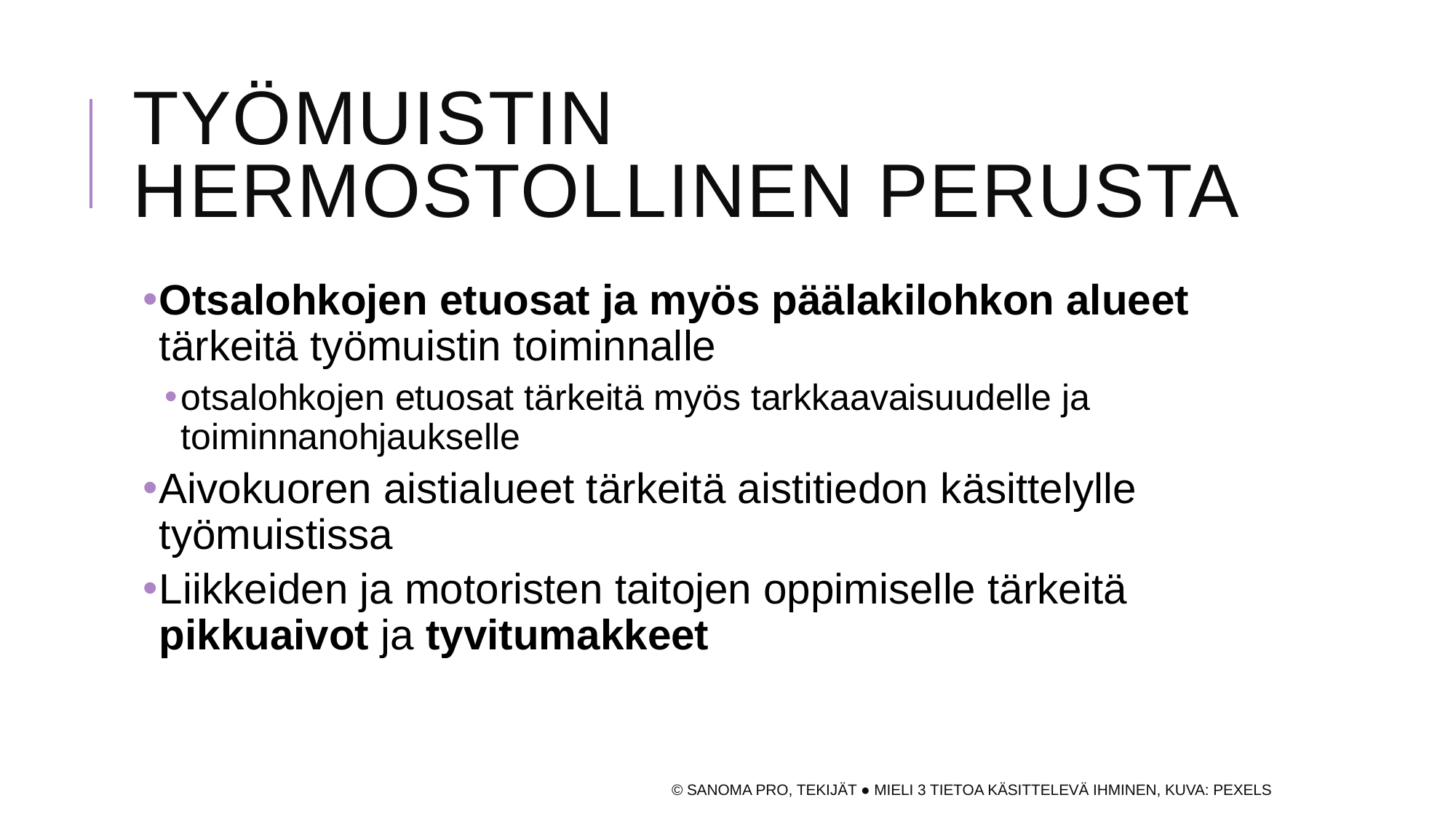

# Työmuistin hermostollinen perusta
Otsalohkojen etuosat ja myös päälakilohkon alueet tärkeitä työmuistin toiminnalle
otsalohkojen etuosat tärkeitä myös tarkkaavaisuudelle ja toiminnanohjaukselle
Aivokuoren aistialueet tärkeitä aistitiedon käsittelylle työmuistissa
Liikkeiden ja motoristen taitojen oppimiselle tärkeitä pikkuaivot ja tyvitumakkeet

© SANOMA PRO, TEKIJÄT ● MIELI 3 TIETOA KÄSITTELEVÄ IHMINEN, KUVA: PEXELS